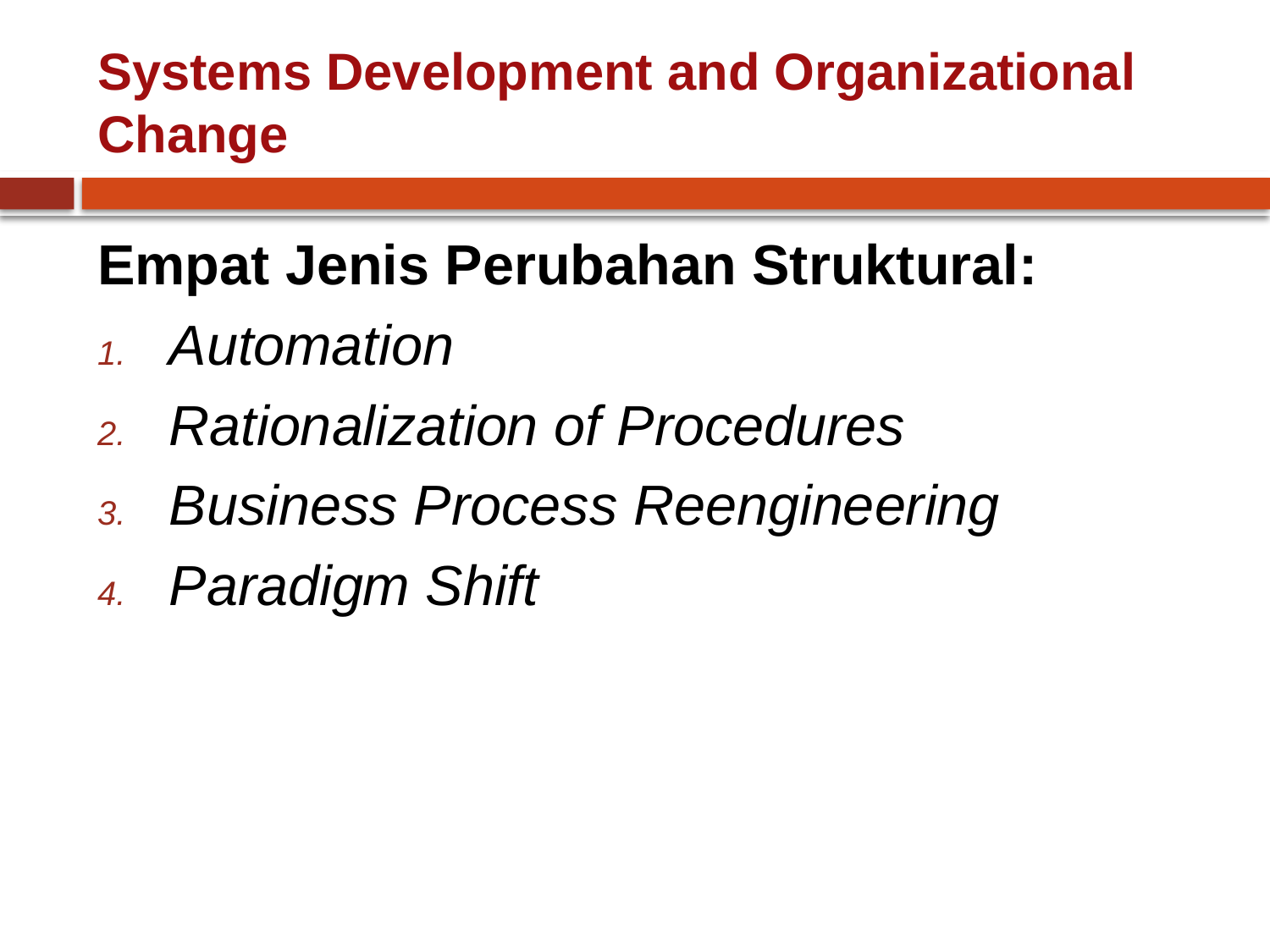

# Systems Development and Organizational Change
Empat Jenis Perubahan Struktural:
Automation
Rationalization of Procedures
Business Process Reengineering
Paradigm Shift